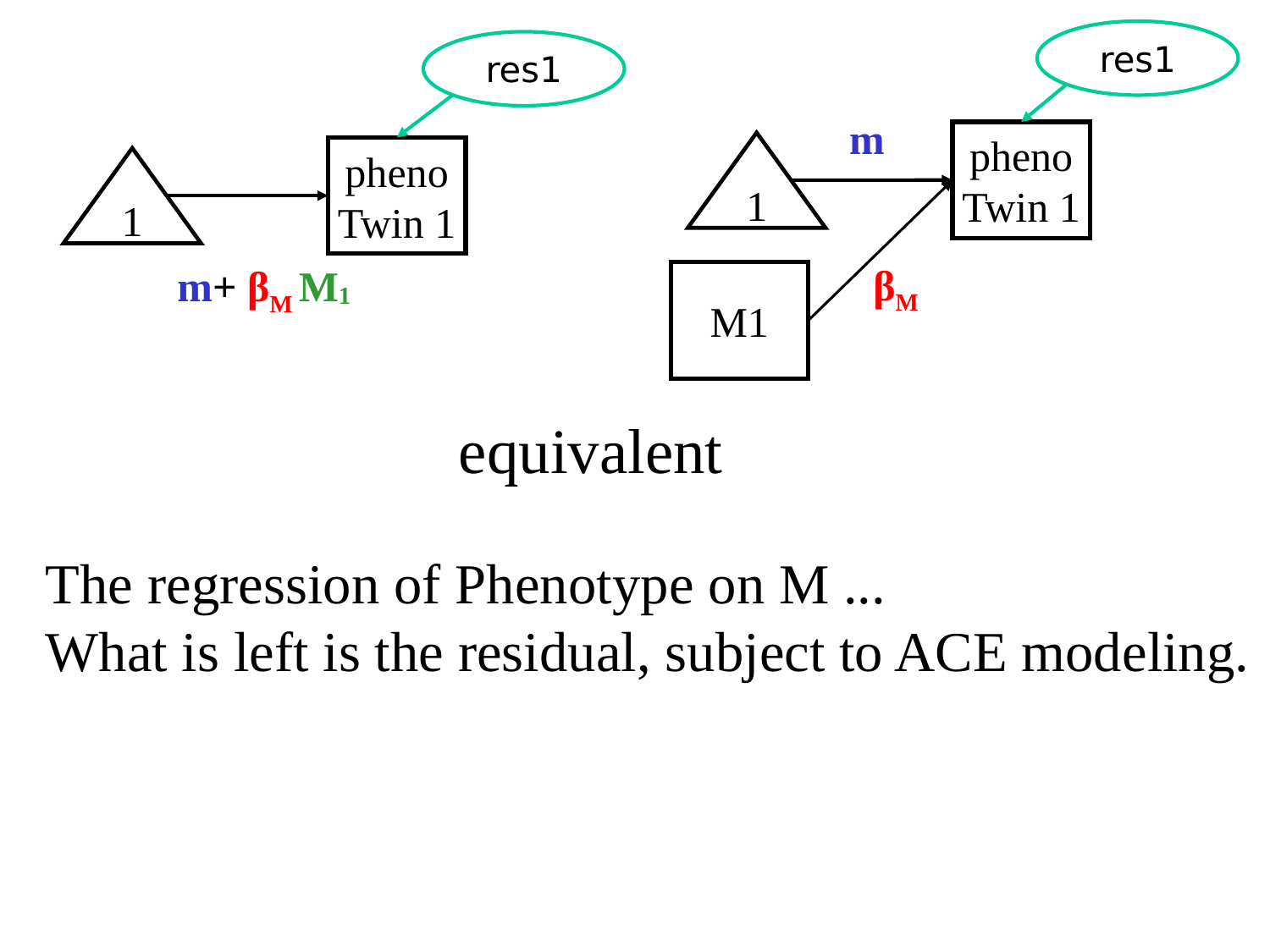

res1
res1
m
pheno
Twin 1
1
pheno
Twin 1
1
βM
m+ βM M1
M1
equivalent
The regression of Phenotype on M ...
What is left is the residual, subject to ACE modeling.